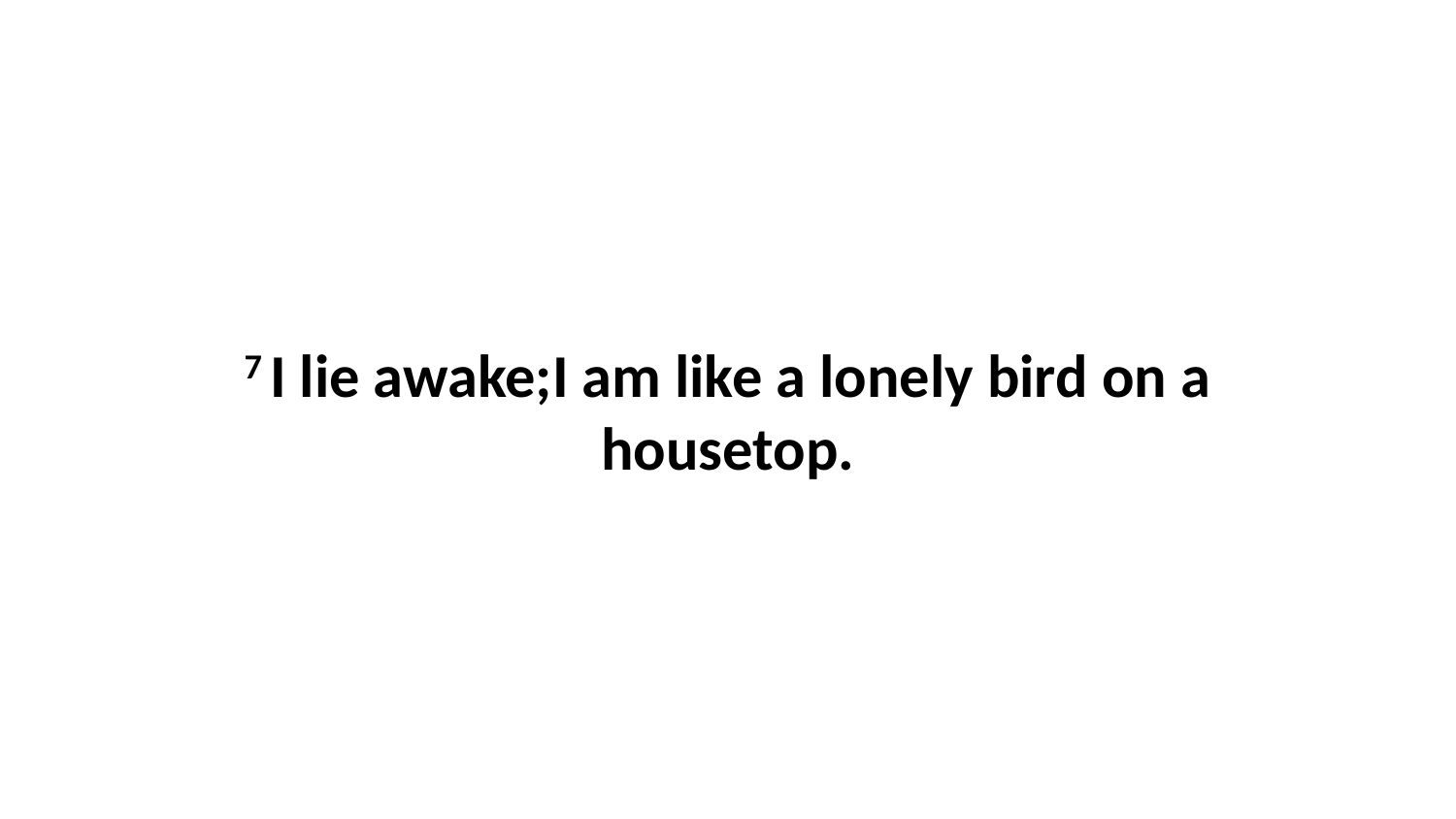

7 I lie awake;I am like a lonely bird on a housetop.